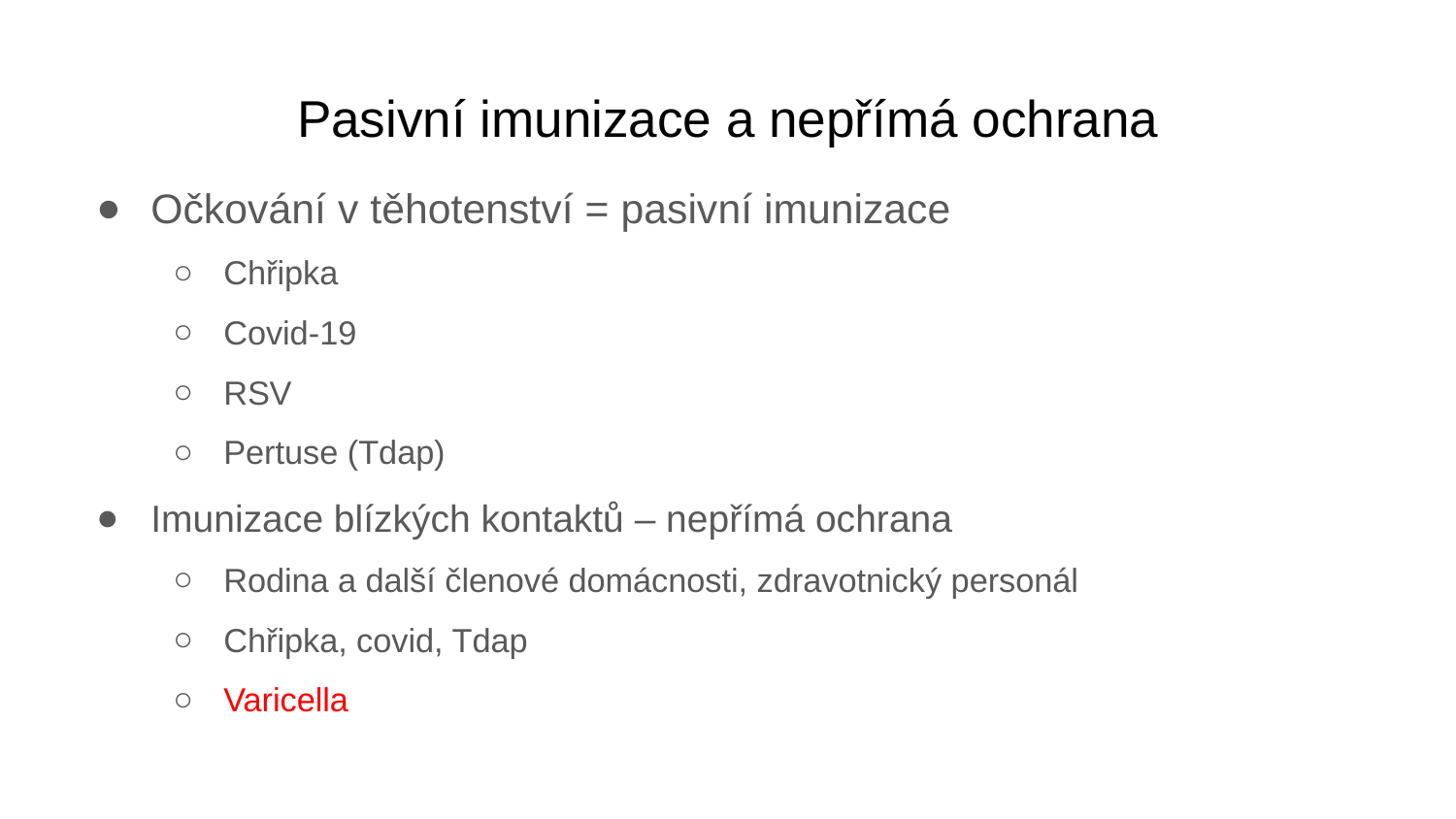

# Pasivní imunizace a nepřímá ochrana
Očkování v těhotenství = pasivní imunizace
Chřipka
Covid-19
RSV
Pertuse (Tdap)
Imunizace blízkých kontaktů – nepřímá ochrana
Rodina a další členové domácnosti, zdravotnický personál
Chřipka, covid, Tdap
Varicella